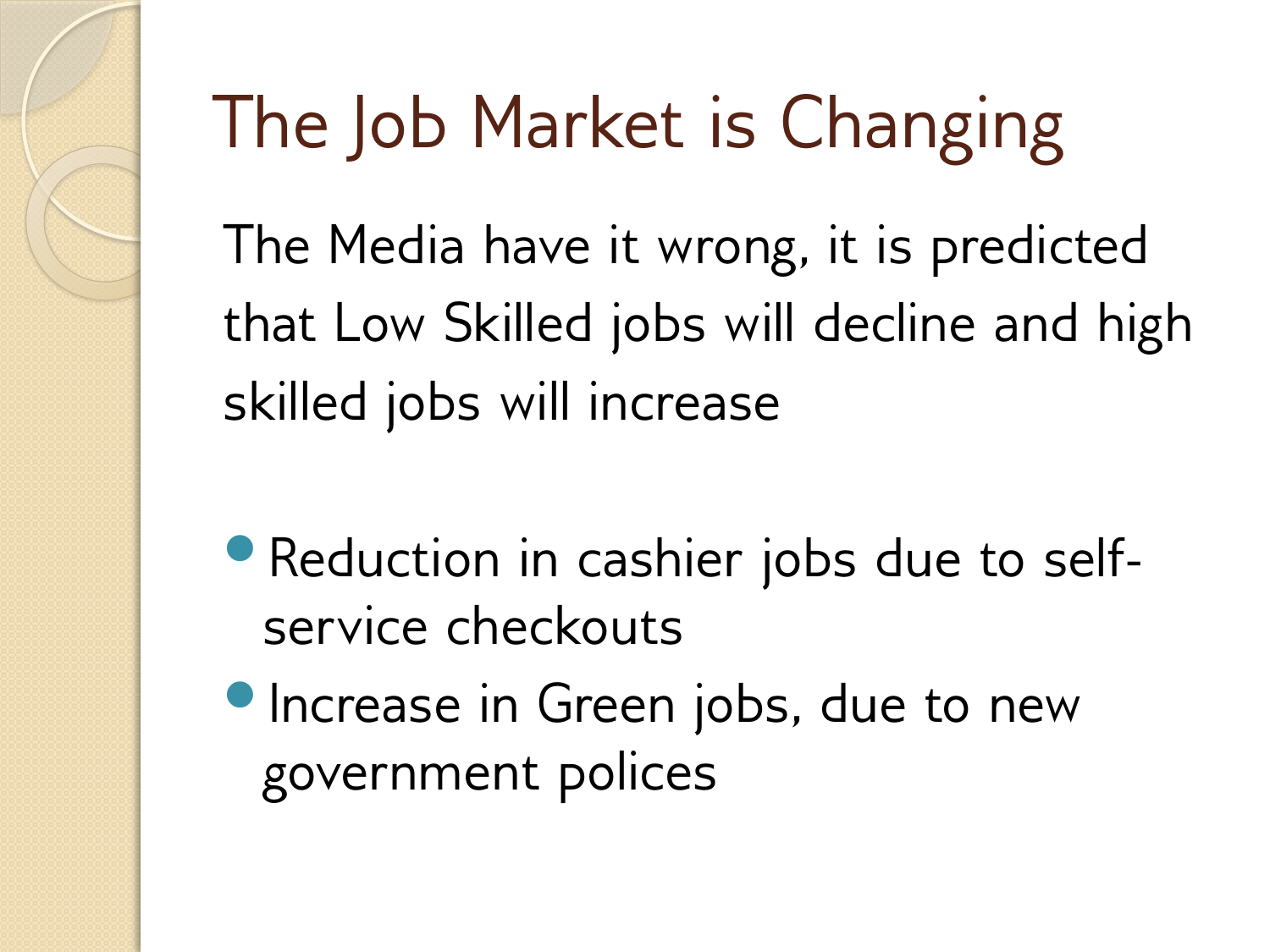

# The Job Market is Changing
The Media have it wrong, it is predicted
that Low Skilled jobs will decline and high
skilled jobs will increase

Reduction in cashier jobs due to self-service checkouts
Increase in Green jobs, due to new government polices